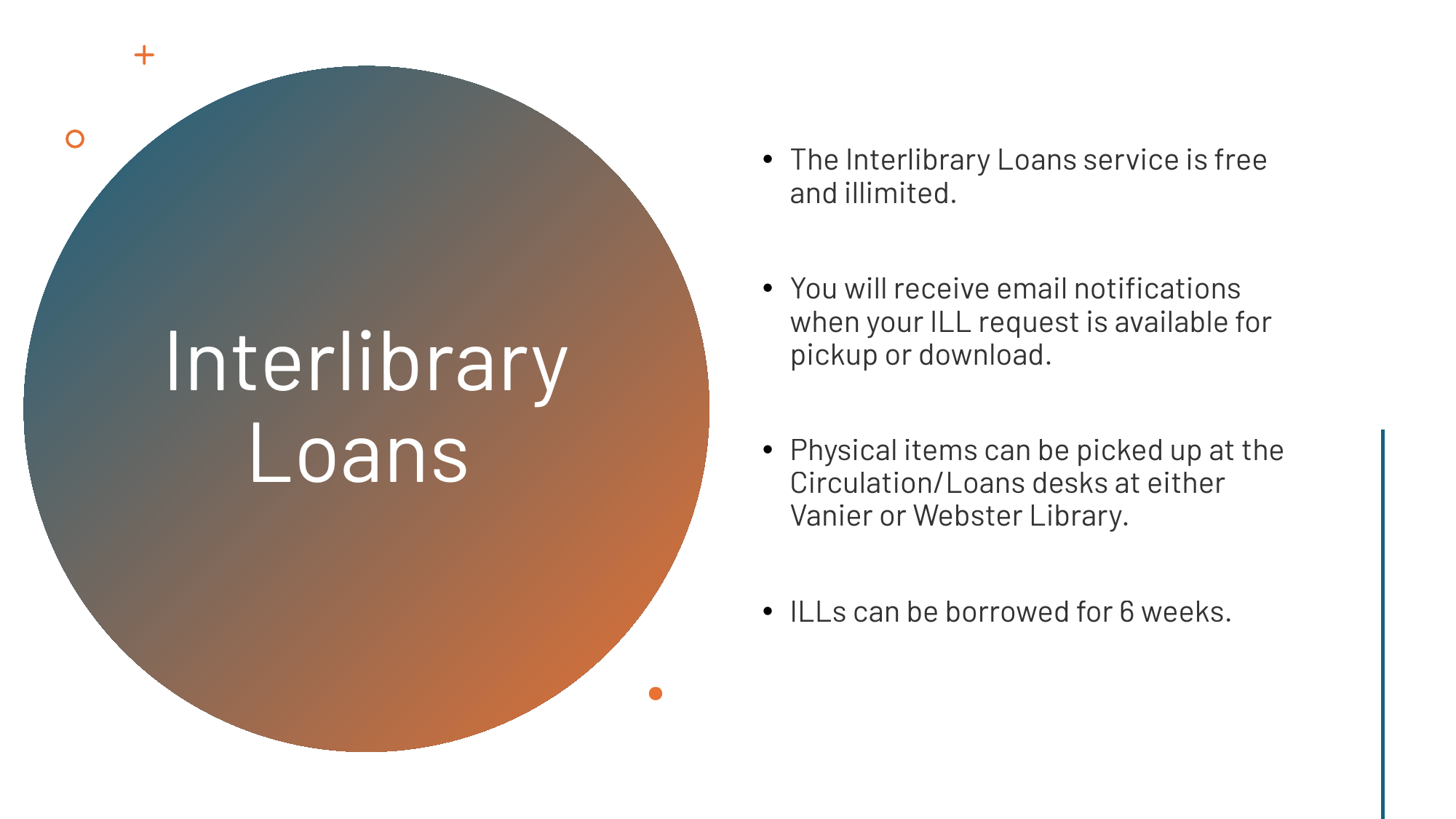

The Interlibrary Loans service is free and illimited.

You will receive email notifications when your ILL request is available for pickup or download.

Physical items can be picked up at the Circulation/Loans desks at either Vanier or Webster Library.

ILLs can be borrowed for 6 weeks.

# Interlibrary Loans